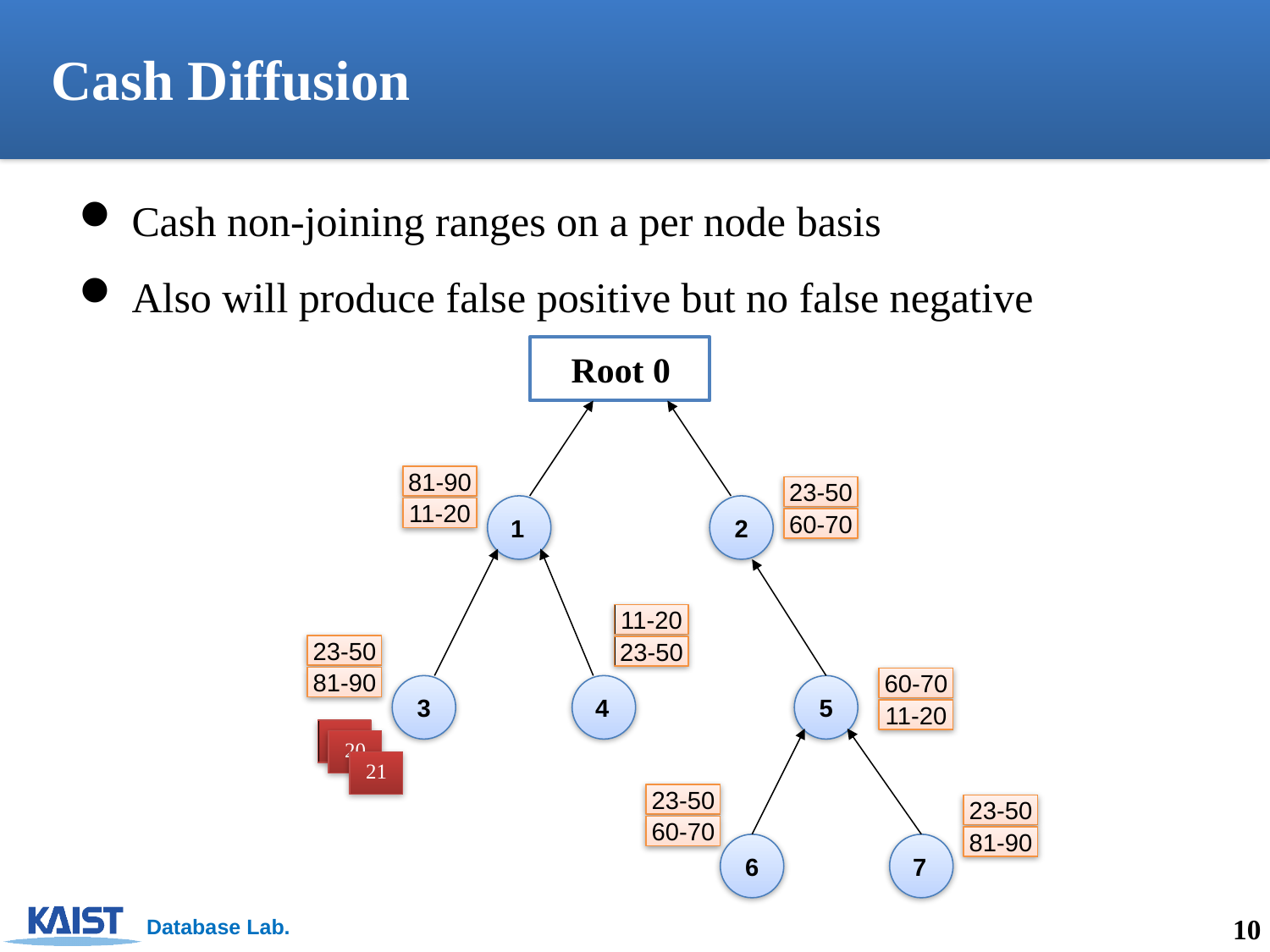

Cash Diffusion
 Cash non-joining ranges on a per node basis
 Also will produce false positive but no false negative

Root 0

81-90
23-50

11-20
1
2
60-70

11-20
23-50
23-50
81-90
60-70

3
4
5
11-20
24

20
21
23-50
23-50
60-70
81-90

6
7
10